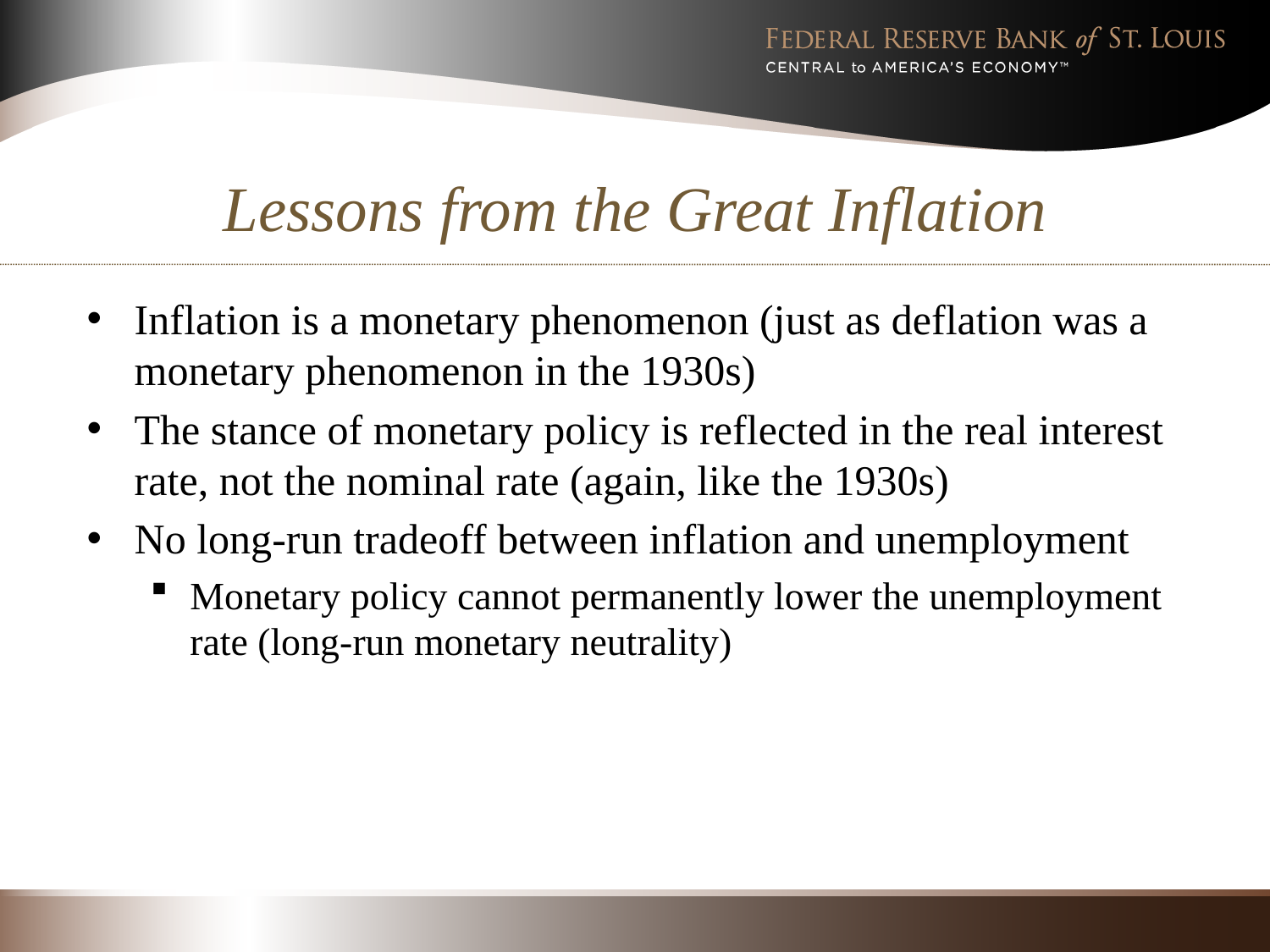

# Lessons from the Great Inflation
Inflation is a monetary phenomenon (just as deflation was a monetary phenomenon in the 1930s)
The stance of monetary policy is reflected in the real interest rate, not the nominal rate (again, like the 1930s)
No long-run tradeoff between inflation and unemployment
Monetary policy cannot permanently lower the unemployment rate (long-run monetary neutrality)